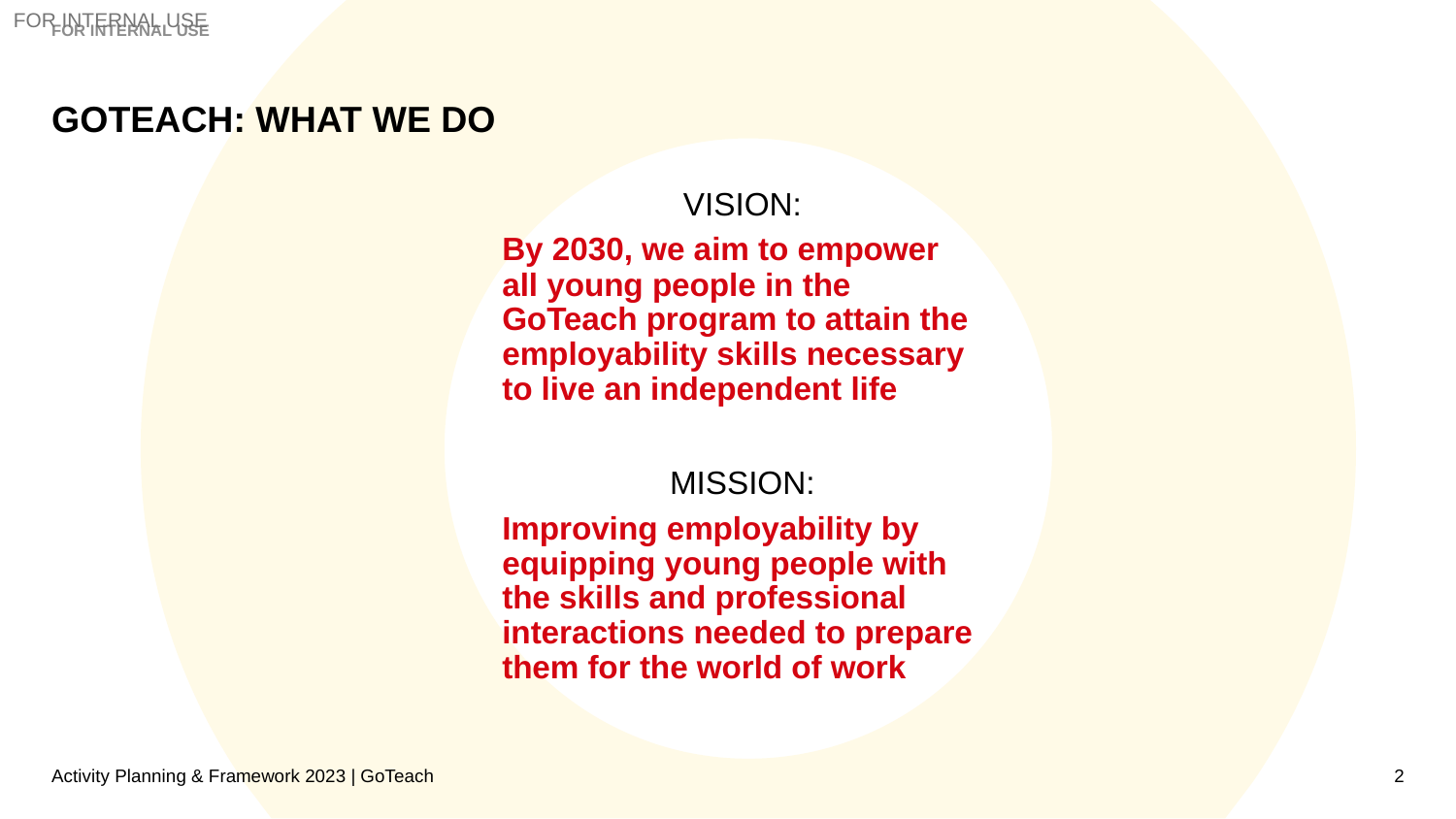

# GOTEACH: WHAT WE DO
Vision:
By 2030, we aim to empower all young people in the GoTeach program to attain the employability skills necessary to live an independent life

MiSSION:
Improving employability by equipping young people with the skills and professional interactions needed to prepare them for the world of work

Activity Planning & Framework 2023 | GoTeach
2